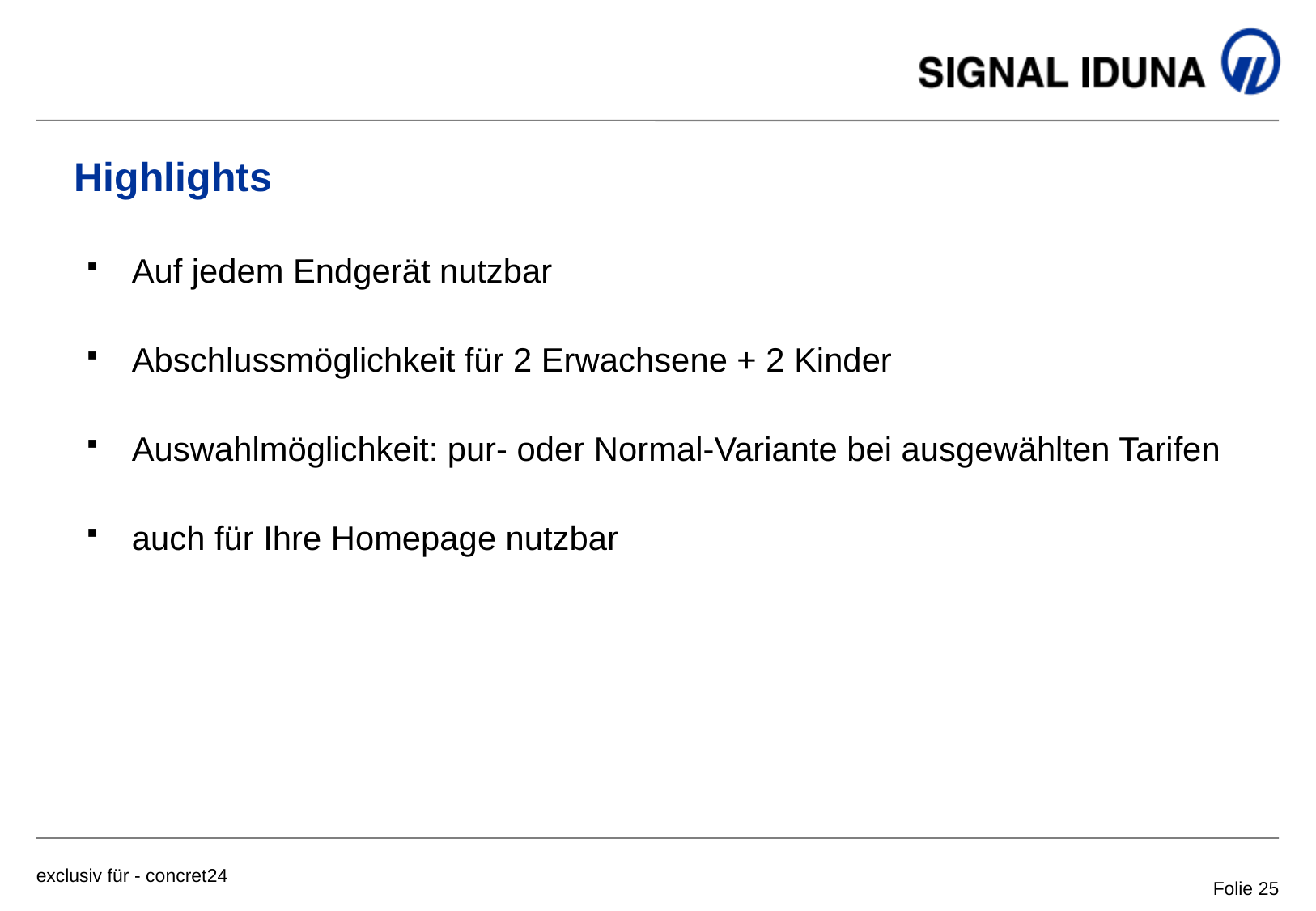

# Highlights
Auf jedem Endgerät nutzbar

Abschlussmöglichkeit für 2 Erwachsene + 2 Kinder

Auswahlmöglichkeit: pur- oder Normal-Variante bei ausgewählten Tarifen

auch für Ihre Homepage nutzbar